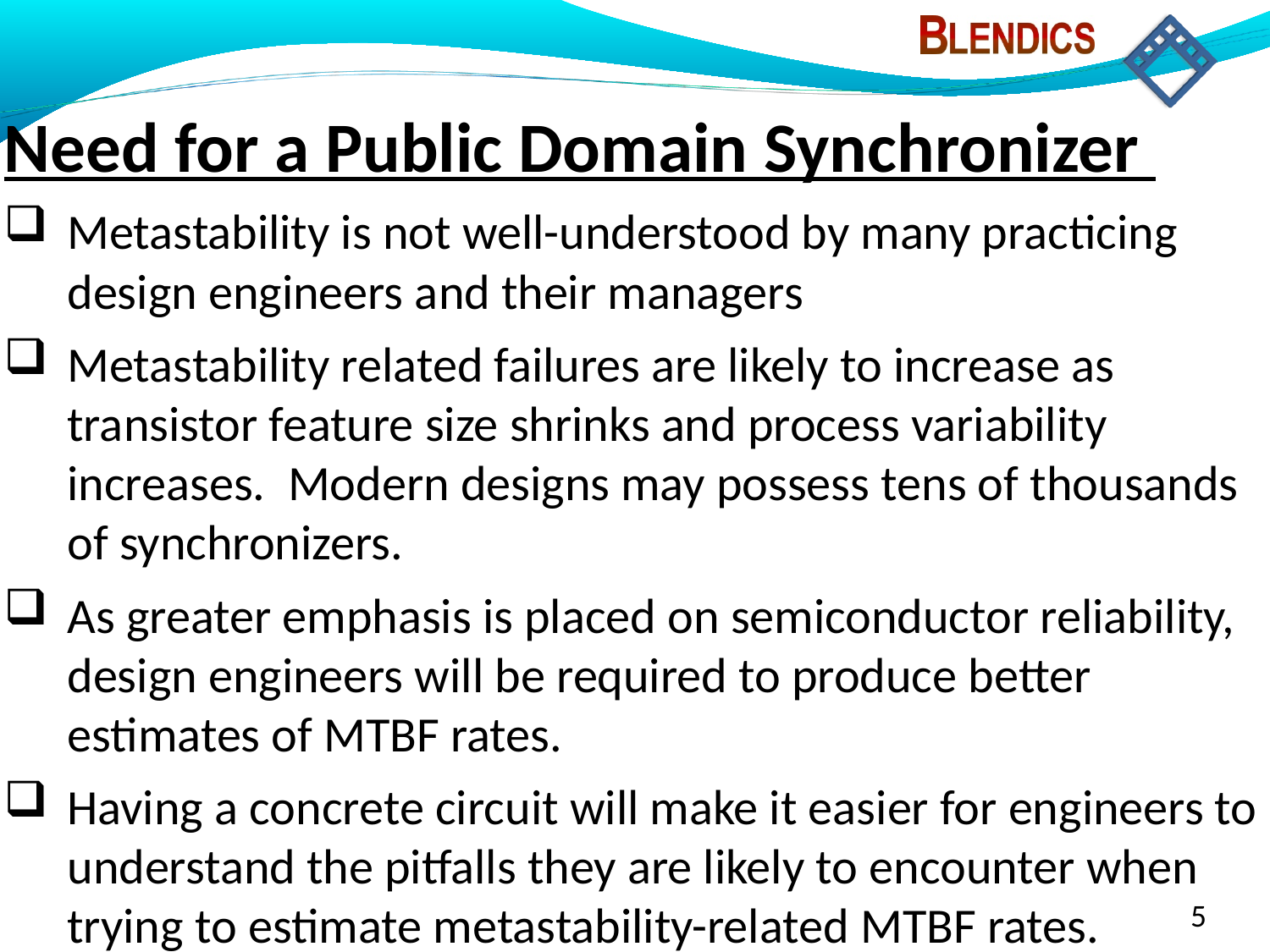

Need for a Public Domain Synchronizer
Metastability is not well-understood by many practicing design engineers and their managers
Metastability related failures are likely to increase as transistor feature size shrinks and process variability increases.  Modern designs may possess tens of thousands of synchronizers.
As greater emphasis is placed on semiconductor reliability, design engineers will be required to produce better estimates of MTBF rates.
Having a concrete circuit will make it easier for engineers to understand the pitfalls they are likely to encounter when trying to estimate metastability-related MTBF rates.
5